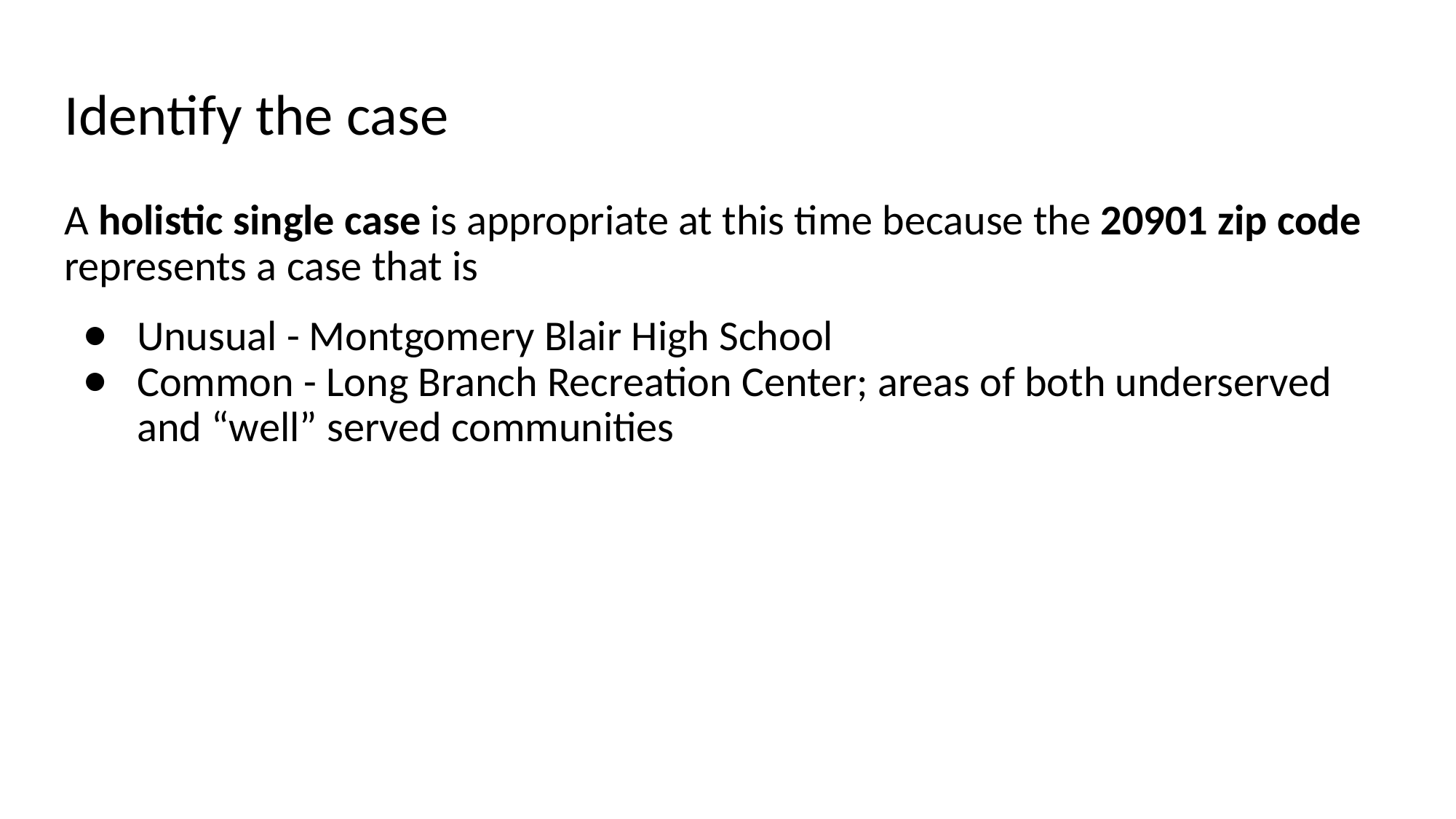

# Identify the case
A holistic single case is appropriate at this time because the 20901 zip code represents a case that is
Unusual - Montgomery Blair High School
Common - Long Branch Recreation Center; areas of both underserved and “well” served communities